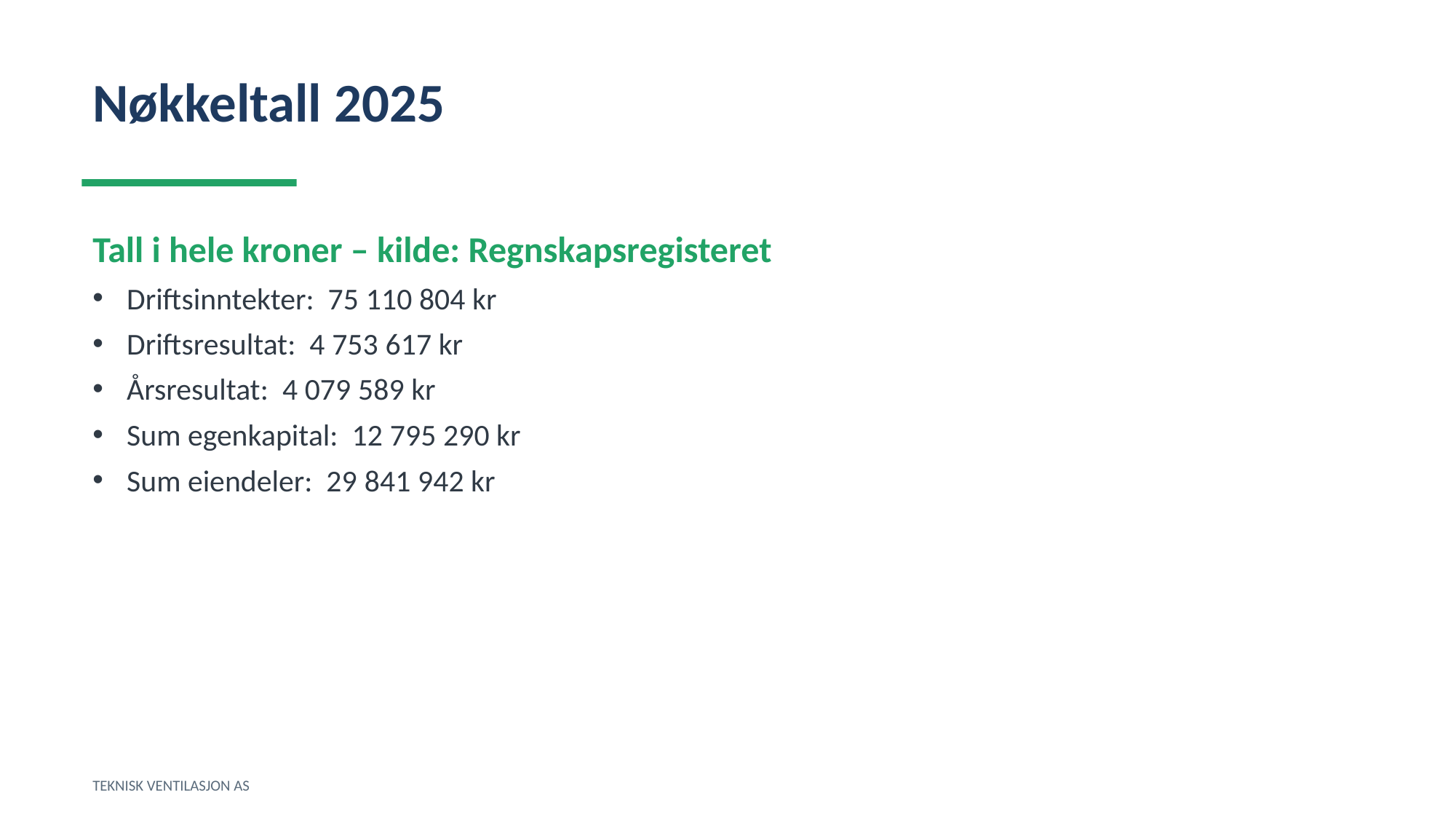

Nøkkeltall 2025

Tall i hele kroner – kilde: Regnskapsregisteret
Driftsinntekter:  75 110 804 kr
Driftsresultat:  4 753 617 kr
Årsresultat:  4 079 589 kr
Sum egenkapital:  12 795 290 kr
Sum eiendeler:  29 841 942 kr
TEKNISK VENTILASJON AS